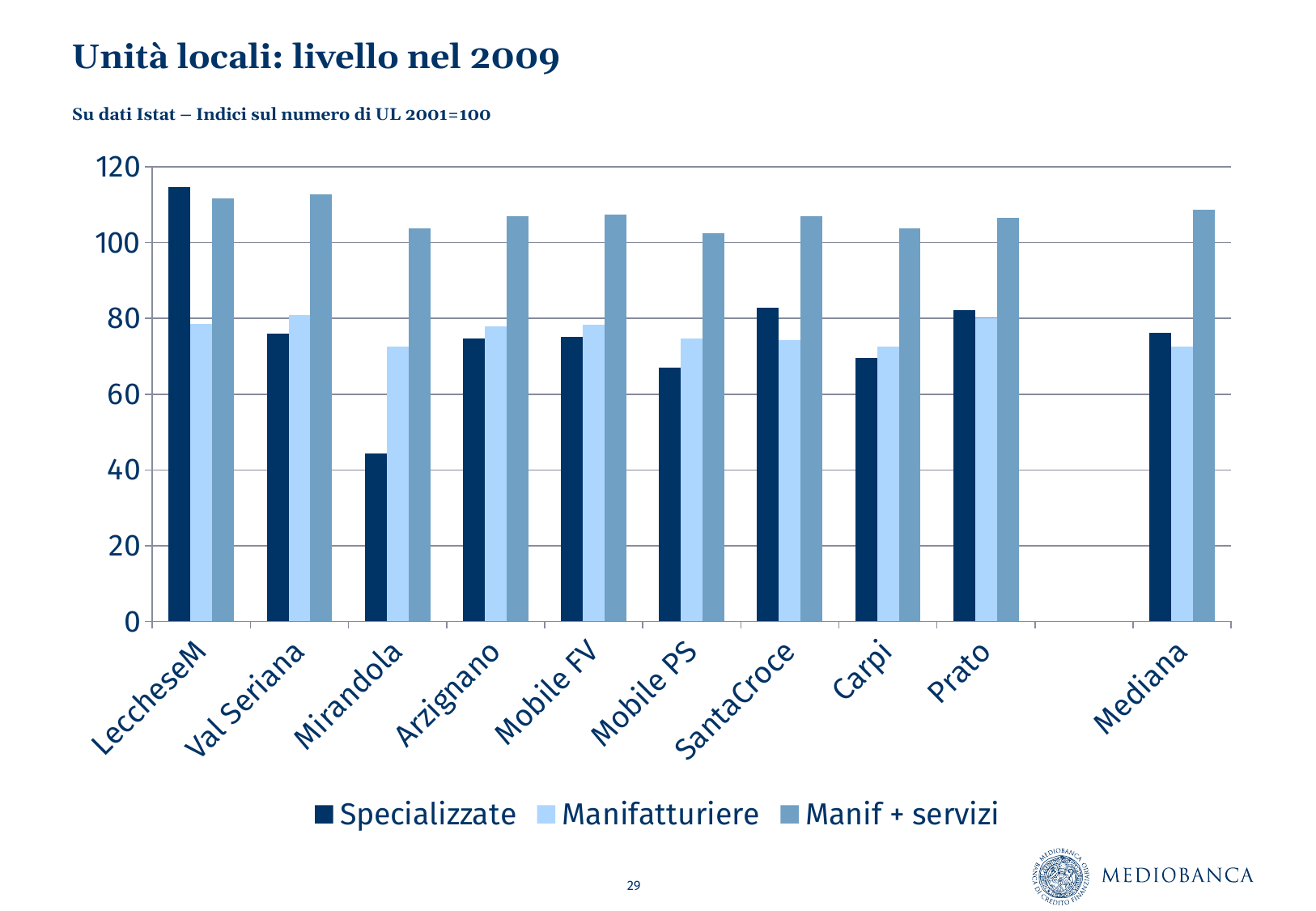

# Unità locali: livello nel 2009
Su dati Istat – Indici sul numero di UL 2001=100

### Chart

| Category | Specializzate | Manifatturiere | Manif + servizi |
|---|---|---|---|
| LeccheseM | 114.7 | 78.6 | 111.6 |
| Val Seriana | 75.9 | 80.9 | 112.7 |
| Mirandola | 44.3 | 72.6 | 103.8 |
| Arzignano | 74.8 | 78.0 | 106.9 |
| Mobile FV | 75.1 | 78.4 | 107.5 |
| Mobile PS | 67.0 | 74.7 | 102.6 |
| SantaCroce | 82.9 | 74.2 | 107.0 |
| Carpi | 69.6 | 72.6 | 103.8 |
| Prato | 82.1 | 80.1 | 106.6 |
|   | None | None | None |
| Mediana | 76.3 | 72.6 | 108.7 |